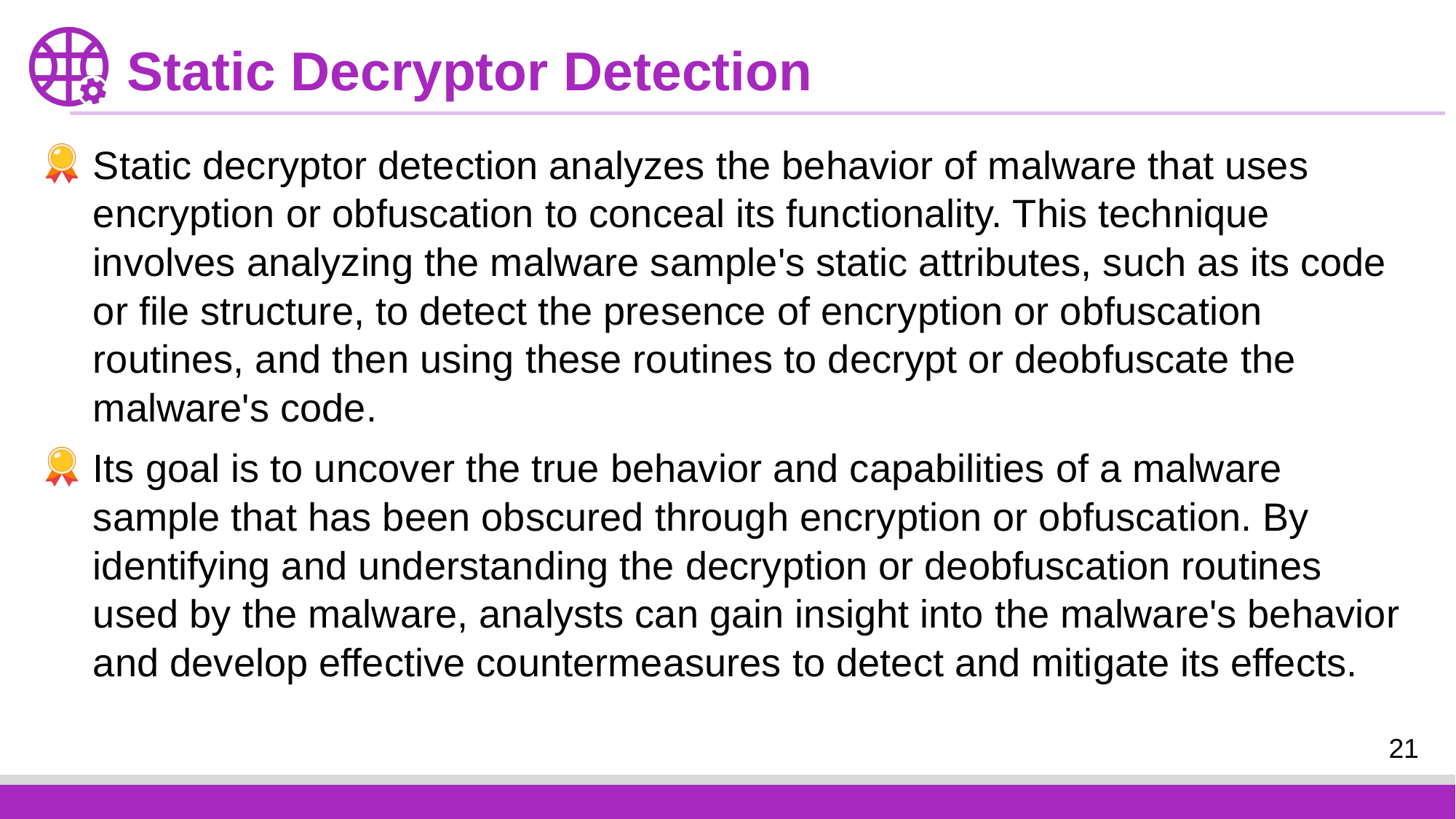

Static Decryptor Detection
Static decryptor detection analyzes the behavior of malware that uses encryption or obfuscation to conceal its functionality. This technique involves analyzing the malware sample's static attributes, such as its code or file structure, to detect the presence of encryption or obfuscation routines, and then using these routines to decrypt or deobfuscate the malware's code.
Its goal is to uncover the true behavior and capabilities of a malware sample that has been obscured through encryption or obfuscation. By identifying and understanding the decryption or deobfuscation routines used by the malware, analysts can gain insight into the malware's behavior and develop effective countermeasures to detect and mitigate its effects.